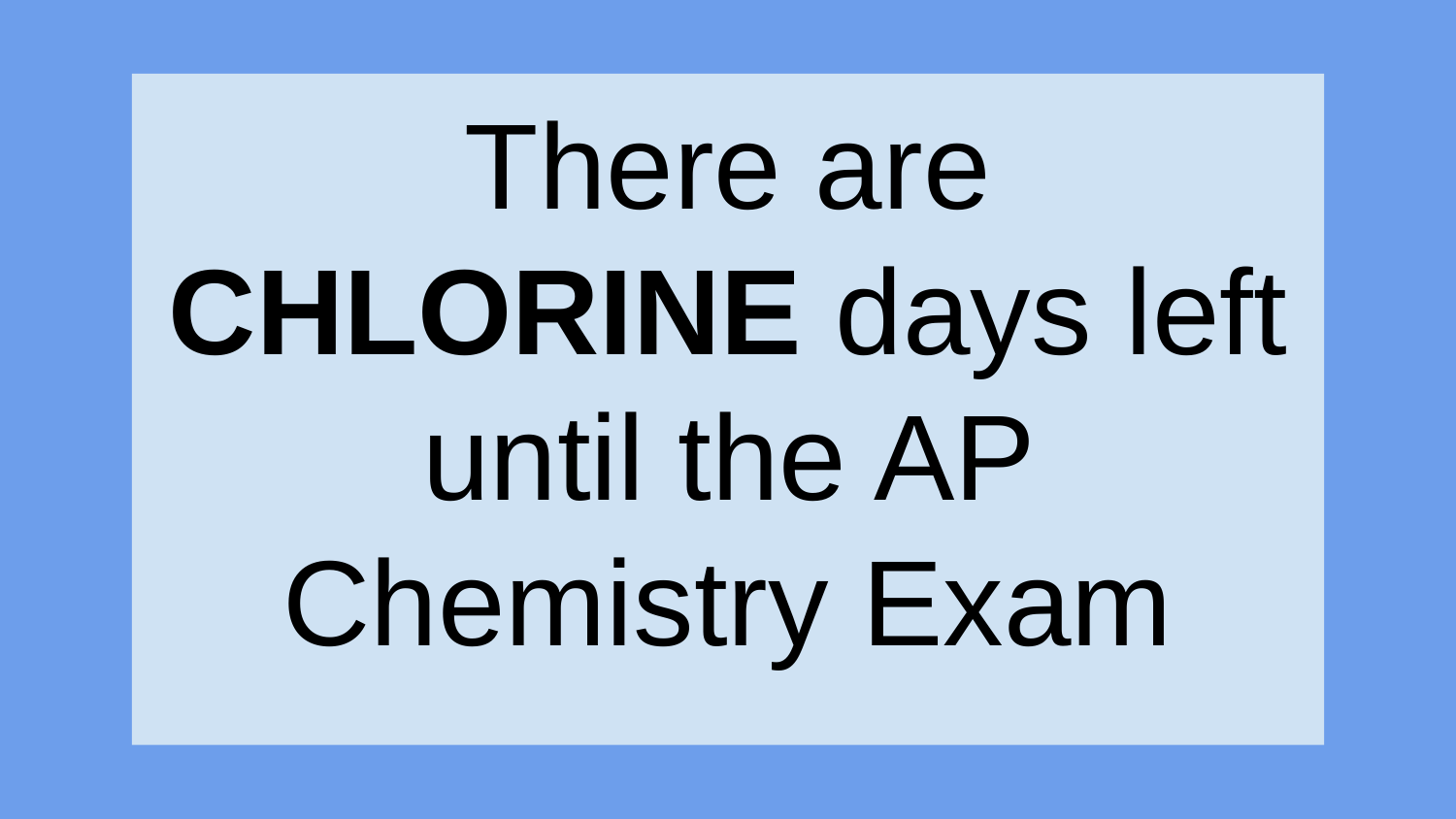

There are CHLORINE days left until the AP Chemistry Exam